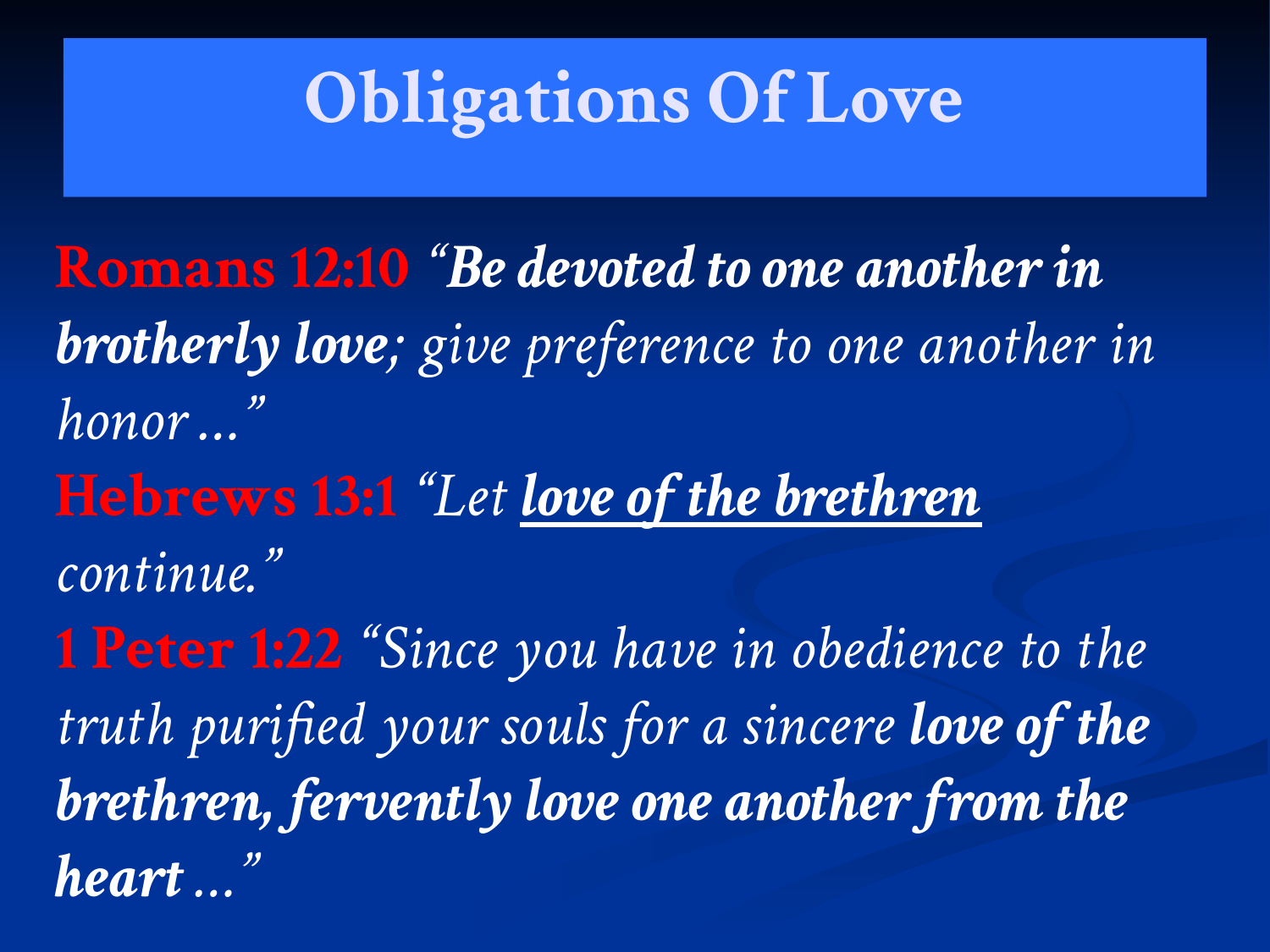

Obligations Of Love
Romans 12:10 “Be devoted to one another in brotherly love; give preference to one another in honor …”
Hebrews 13:1 “Let love of the brethren continue.”
1 Peter 1:22 “Since you have in obedience to the truth purified your souls for a sincere love of the brethren, fervently love one another from the heart …”